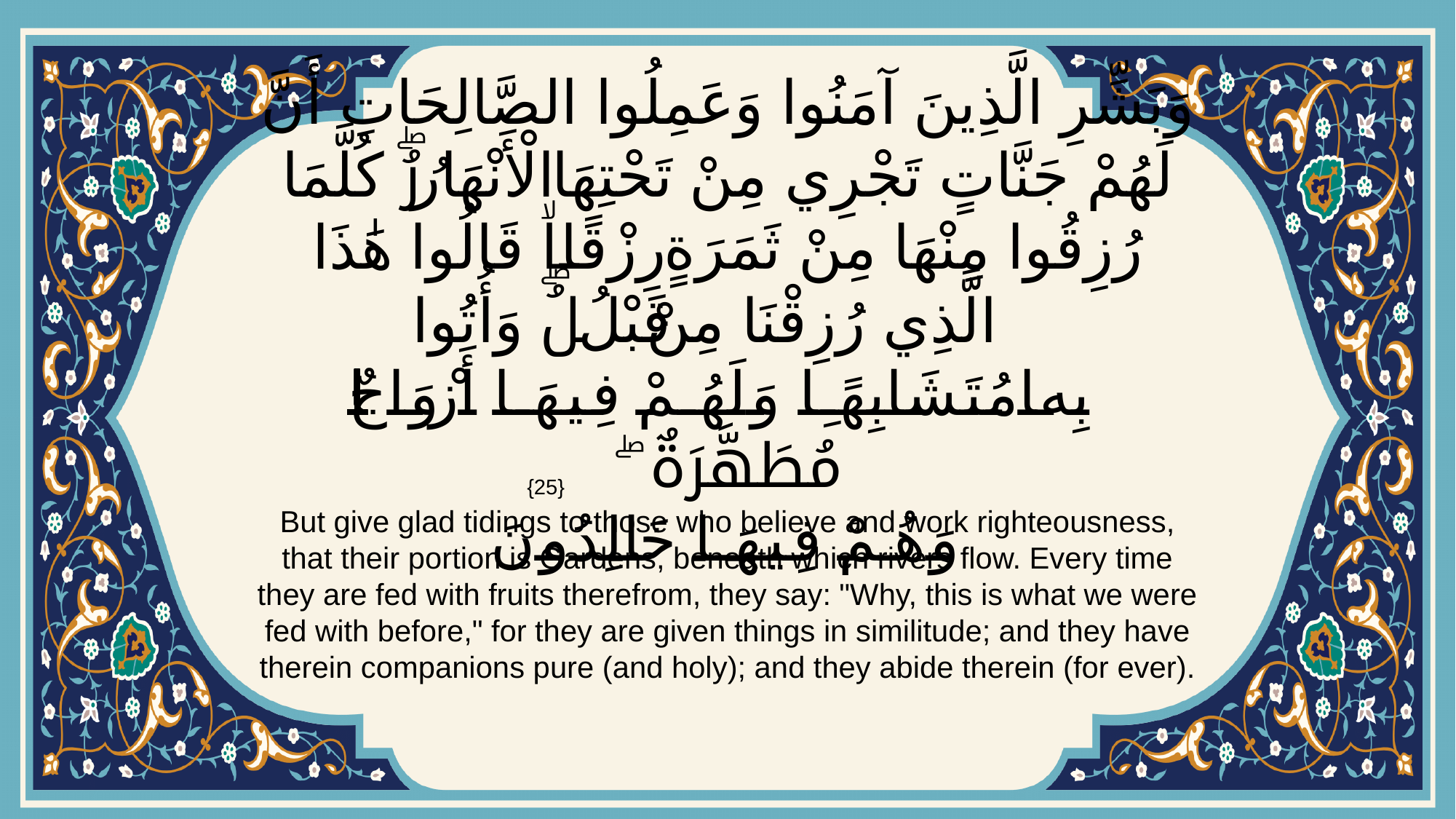

# وَبَشِّرِ الَّذِينَ آمَنُوا وَعَمِلُوا الصَّالِحَاتِ أَنَّ لَهُمْ جَنَّاتٍ تَجْرِي مِنْ تَحْتِهَا الْأَنْهَارُۖ كُلَّمَا رُزِقُوا مِنْهَا مِنْ ثَمَرَةٍ رِزْقًاۙ قَالُوا هَٰذَا الَّذِي رُزِقْنَا مِنْ قَبْلُۖ وَأُتُوا بِهِ مُتَشَابِهًاۖ وَلَهُمْ فِيهَا أَزْوَاجٌ مُطَهَّرَةٌ ۖ وَهُمْ فِيهَا خَالِدُونَ
{25}
But give glad tidings to those who believe and work righteousness, that their portion is Gardens, beneath which rivers flow. Every time they are fed with fruits therefrom, they say: "Why, this is what we were fed with before," for they are given things in similitude; and they have therein companions pure (and holy); and they abide therein (for ever).